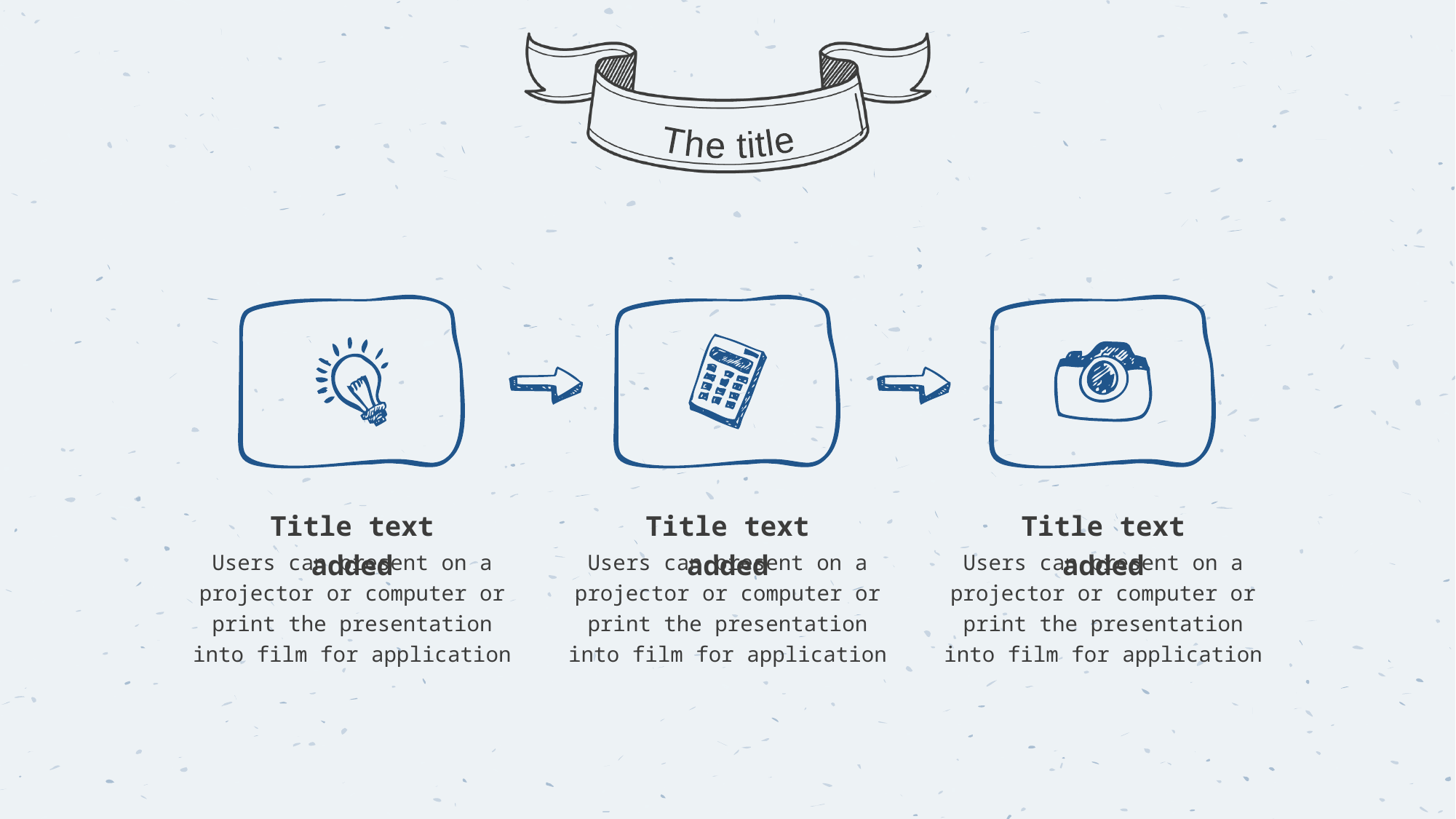

The title

Title text added
Users can present on a projector or computer or print the presentation into film for application
Title text added
Users can present on a projector or computer or print the presentation into film for application
Title text added
Users can present on a projector or computer or print the presentation into film for application